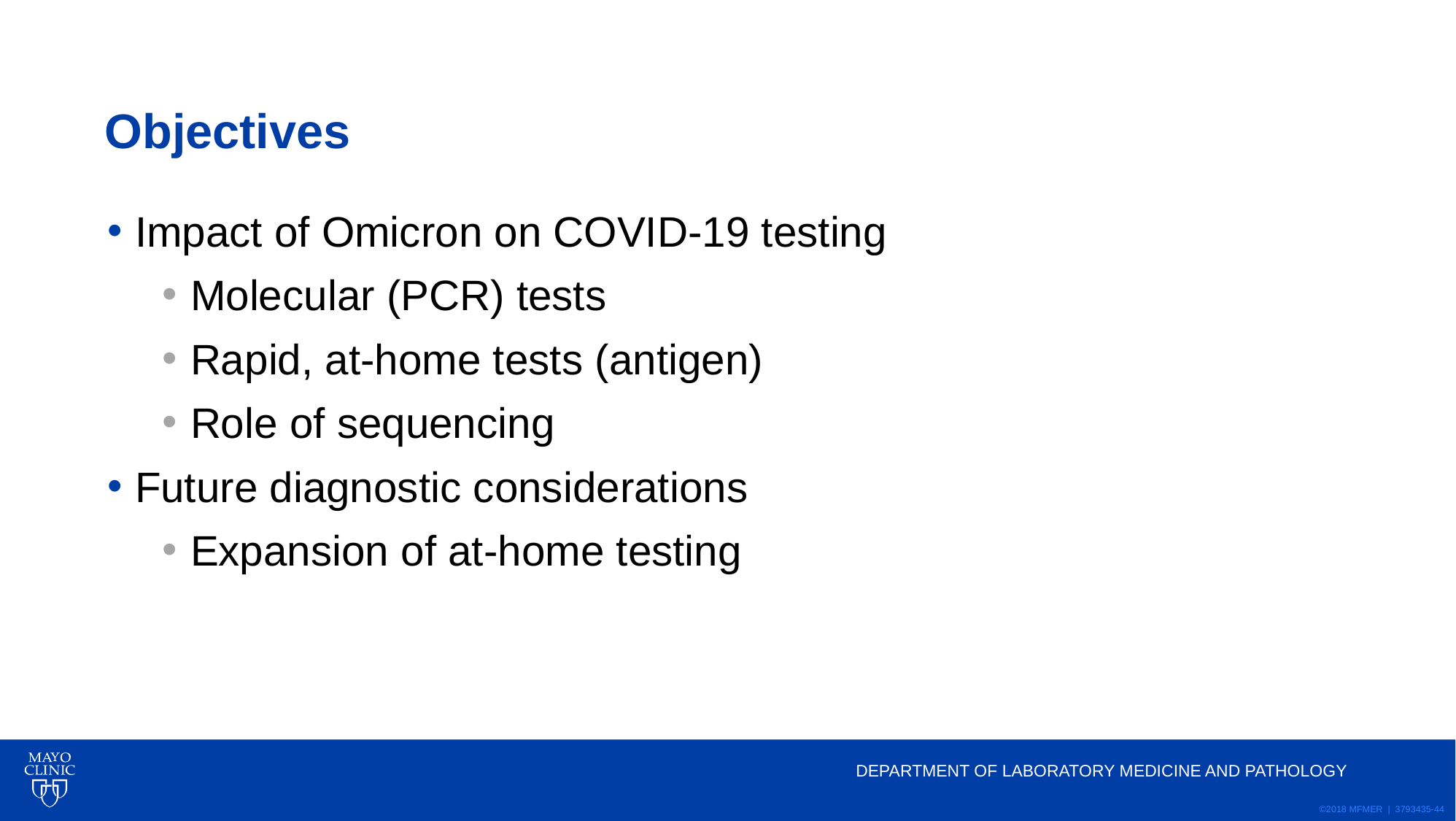

# Objectives
Impact of Omicron on COVID-19 testing
Molecular (PCR) tests
Rapid, at-home tests (antigen)
Role of sequencing
Future diagnostic considerations
Expansion of at-home testing